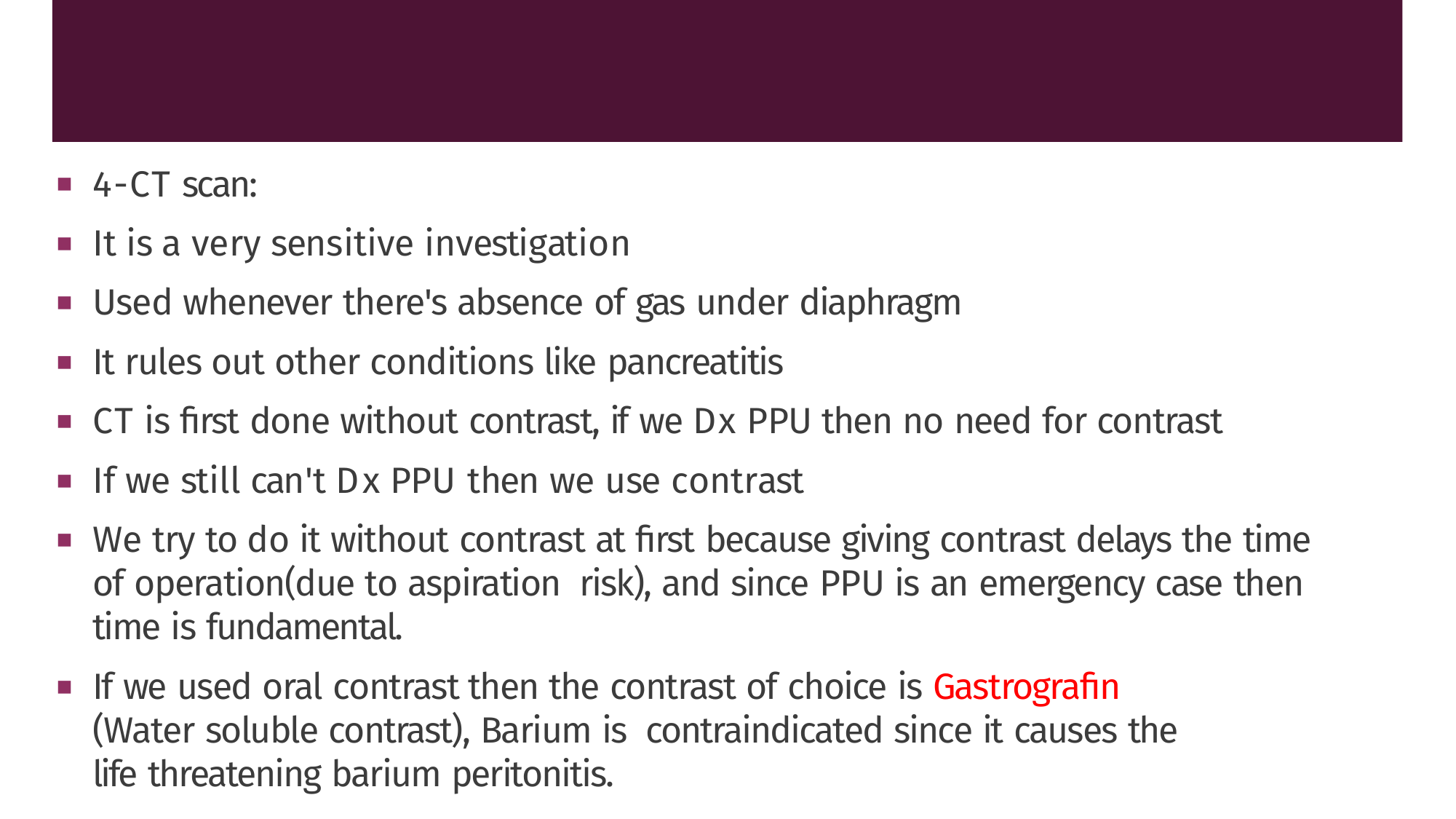

4-CT scan:
It is a very sensitive investigation
Used whenever there's absence of gas under diaphragm
It rules out other conditions like pancreatitis
CT is first done without contrast, if we Dx PPU then no need for contrast
If we still can't Dx PPU then we use contrast
We try to do it without contrast at first because giving contrast delays the time of operation(due to aspiration  risk), and since PPU is an emergency case then time is fundamental.
If we used oral contrast then the contrast of choice is Gastrografin (Water soluble contrast), Barium is  contraindicated since it causes the life threatening barium peritonitis.